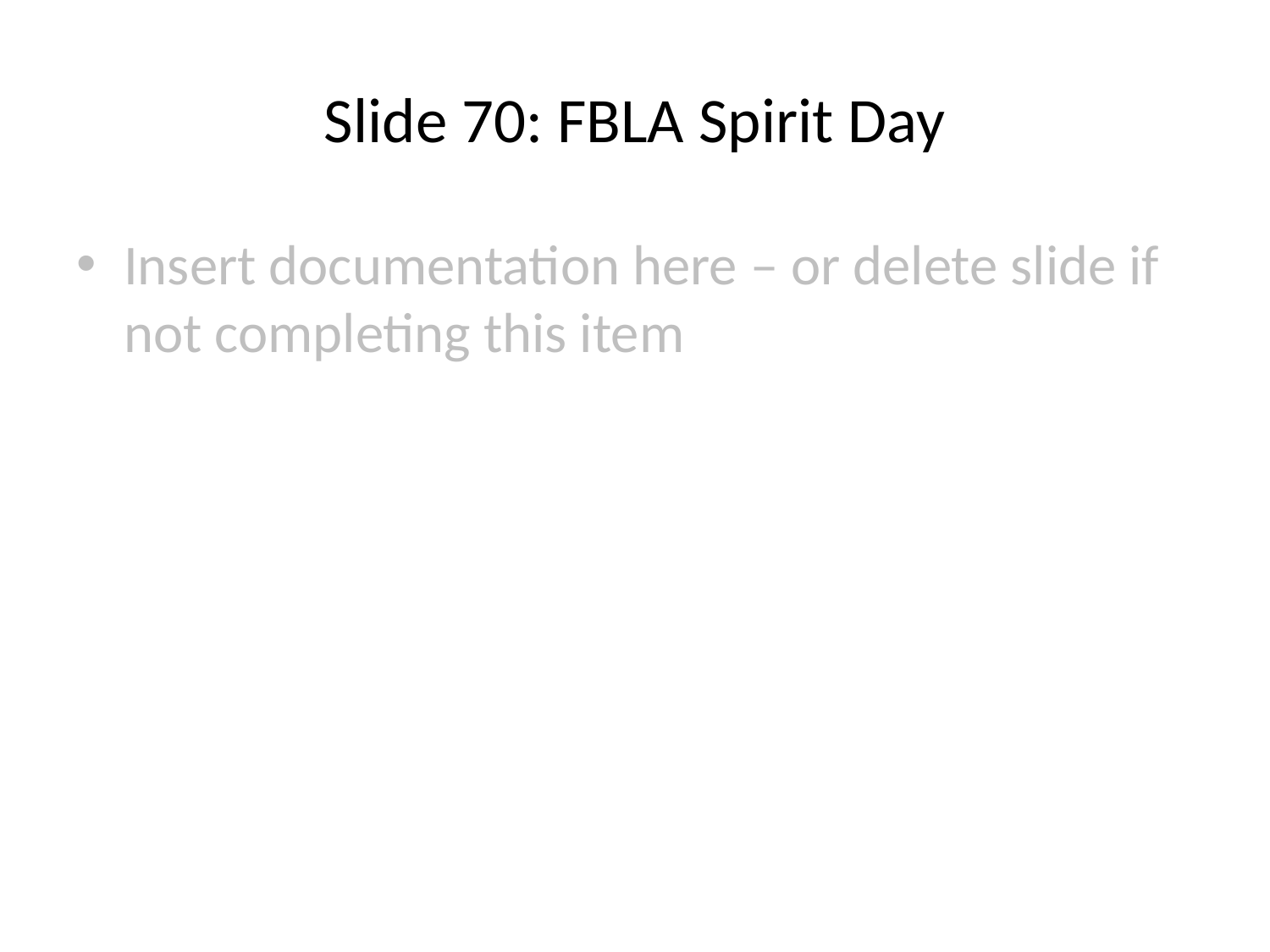

# Slide 70: FBLA Spirit Day
Insert documentation here – or delete slide if not completing this item